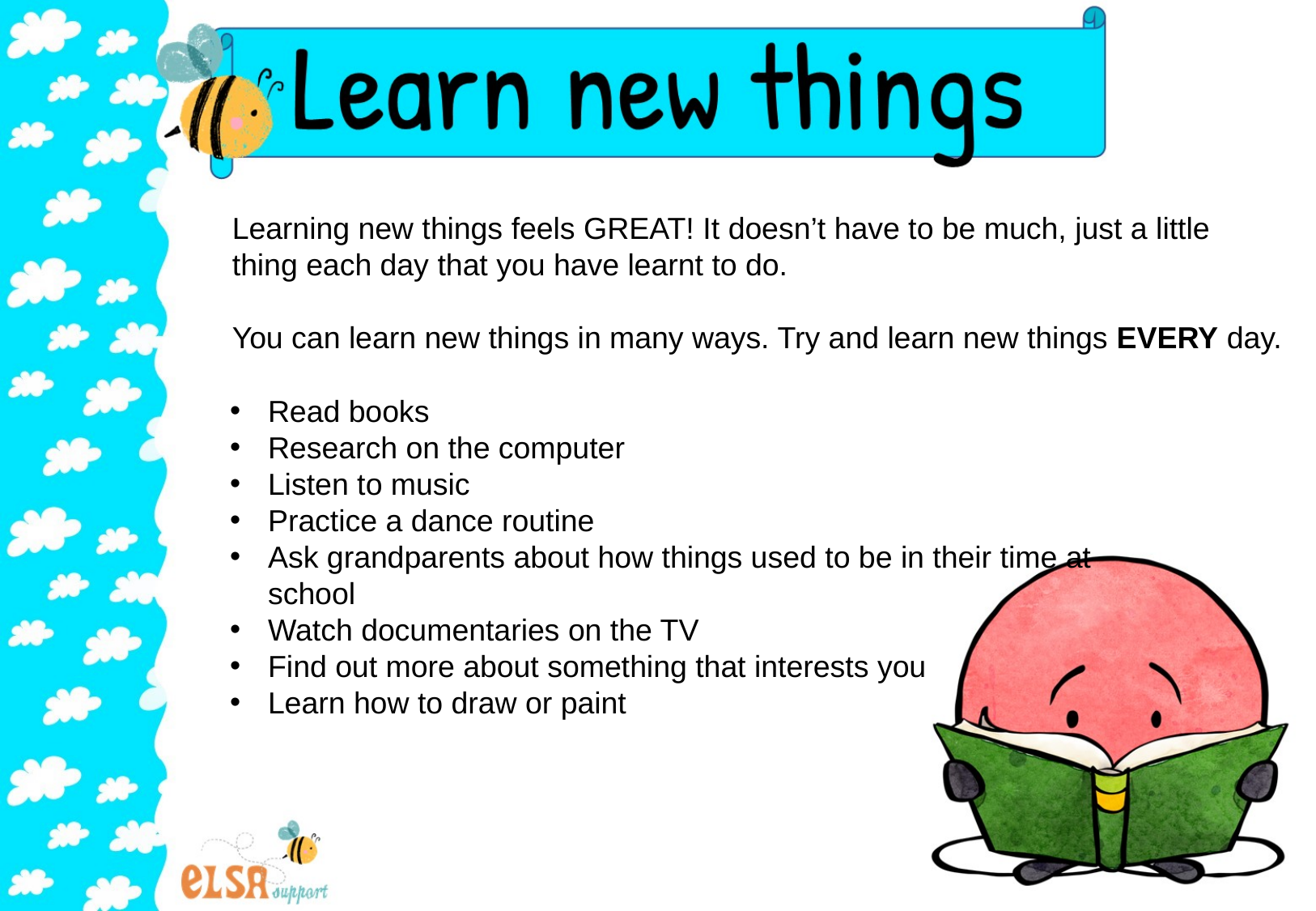

Learning new things feels GREAT! It doesn’t have to be much, just a little thing each day that you have learnt to do.

You can learn new things in many ways. Try and learn new things EVERY day.

Read books
Research on the computer
Listen to music
Practice a dance routine
Ask grandparents about how things used to be in their time at school
Watch documentaries on the TV
Find out more about something that interests you
Learn how to draw or paint